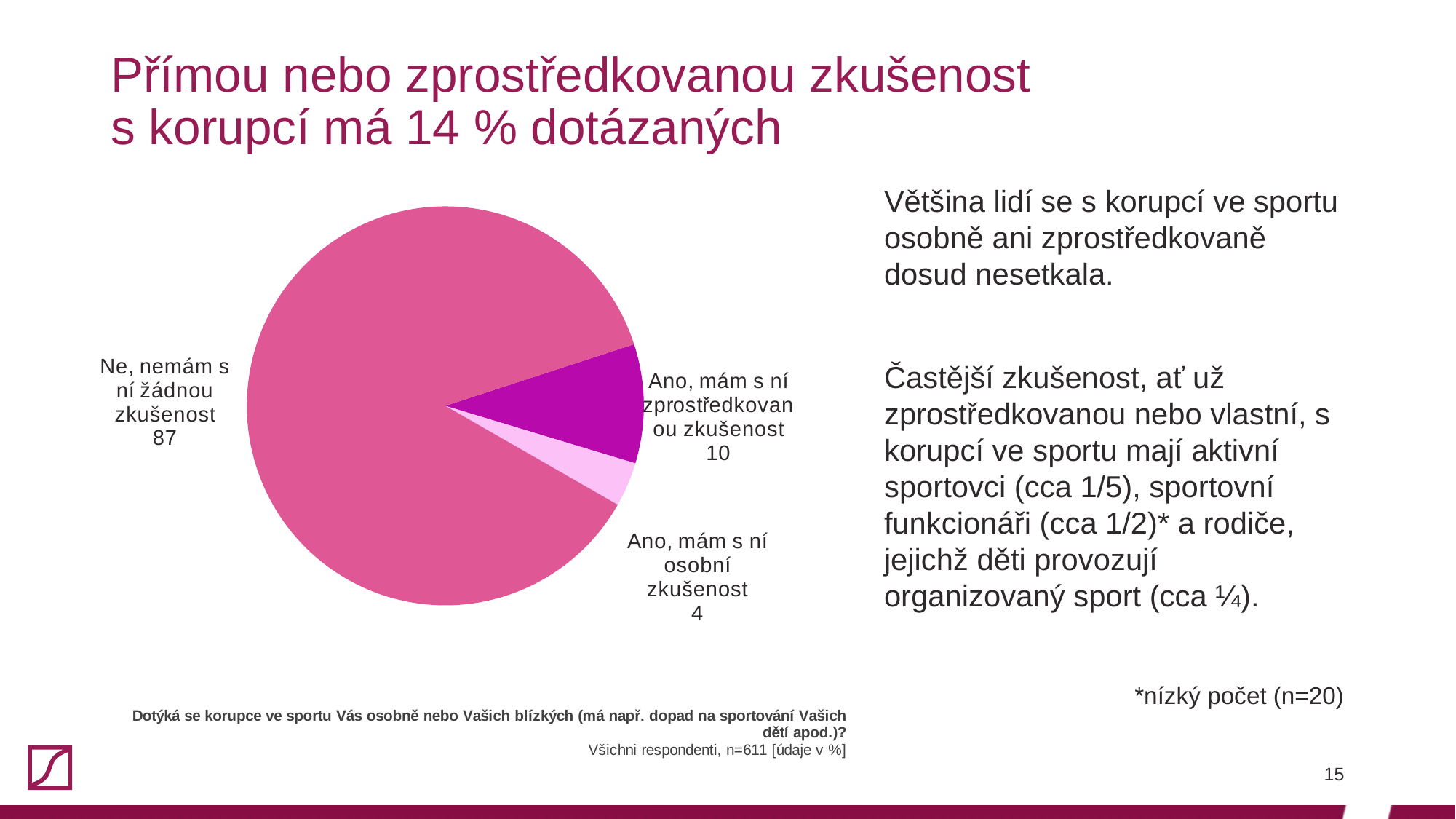

# Přímou nebo zprostředkovanou zkušenost s korupcí má 14 % dotázaných

### Chart

| Category | Prodej |
|---|---|
| Ano, mám s ní zprostředkovanou zkušenost | 9.656301145662848 |
| Ano, mám s ní osobní zkušenost | 3.600654664484452 |
| Ne, nemám s ní žádnou zkušenost | 86.7430441898527 |
Většina lidí se s korupcí ve sportu osobně ani zprostředkovaně dosud nesetkala.

Častější zkušenost, ať už zprostředkovanou nebo vlastní, s korupcí ve sportu mají aktivní sportovci (cca 1/5), sportovní funkcionáři (cca 1/2)* a rodiče, jejichž děti provozují organizovaný sport (cca ¼).

*nízký počet (n=20)
15